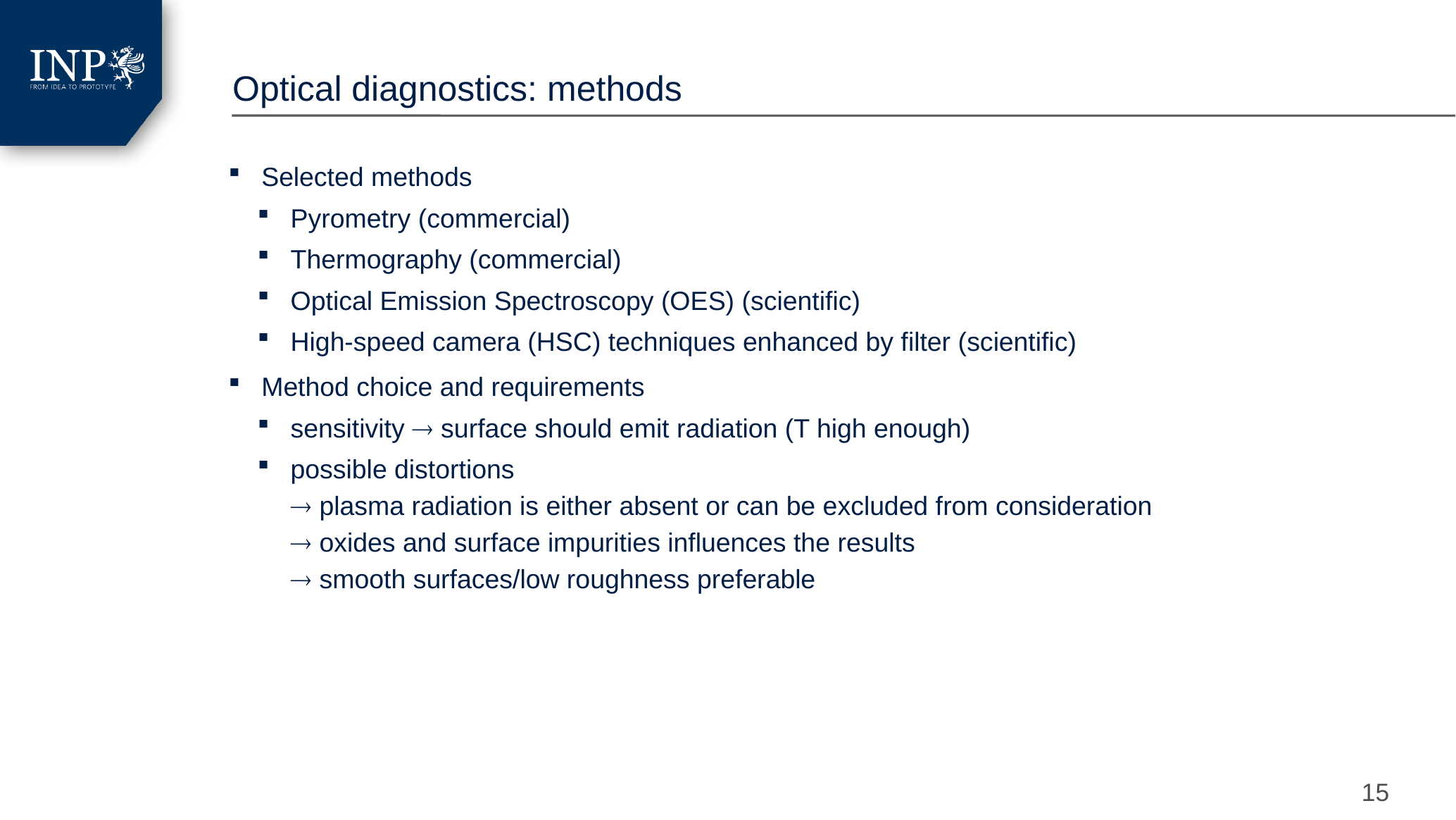

# Optical diagnostics: methods
Selected methods
Pyrometry (commercial)
Thermography (commercial)
Optical Emission Spectroscopy (OES) (scientific)
High-speed camera (HSC) techniques enhanced by filter (scientific)
Method choice and requirements
sensitivity → surface should emit radiation (T high enough)
possible distortions
→ plasma radiation is either absent or can be excluded from consideration
→ oxides and surface impurities influences the results
→ smooth surfaces/low roughness preferable

15